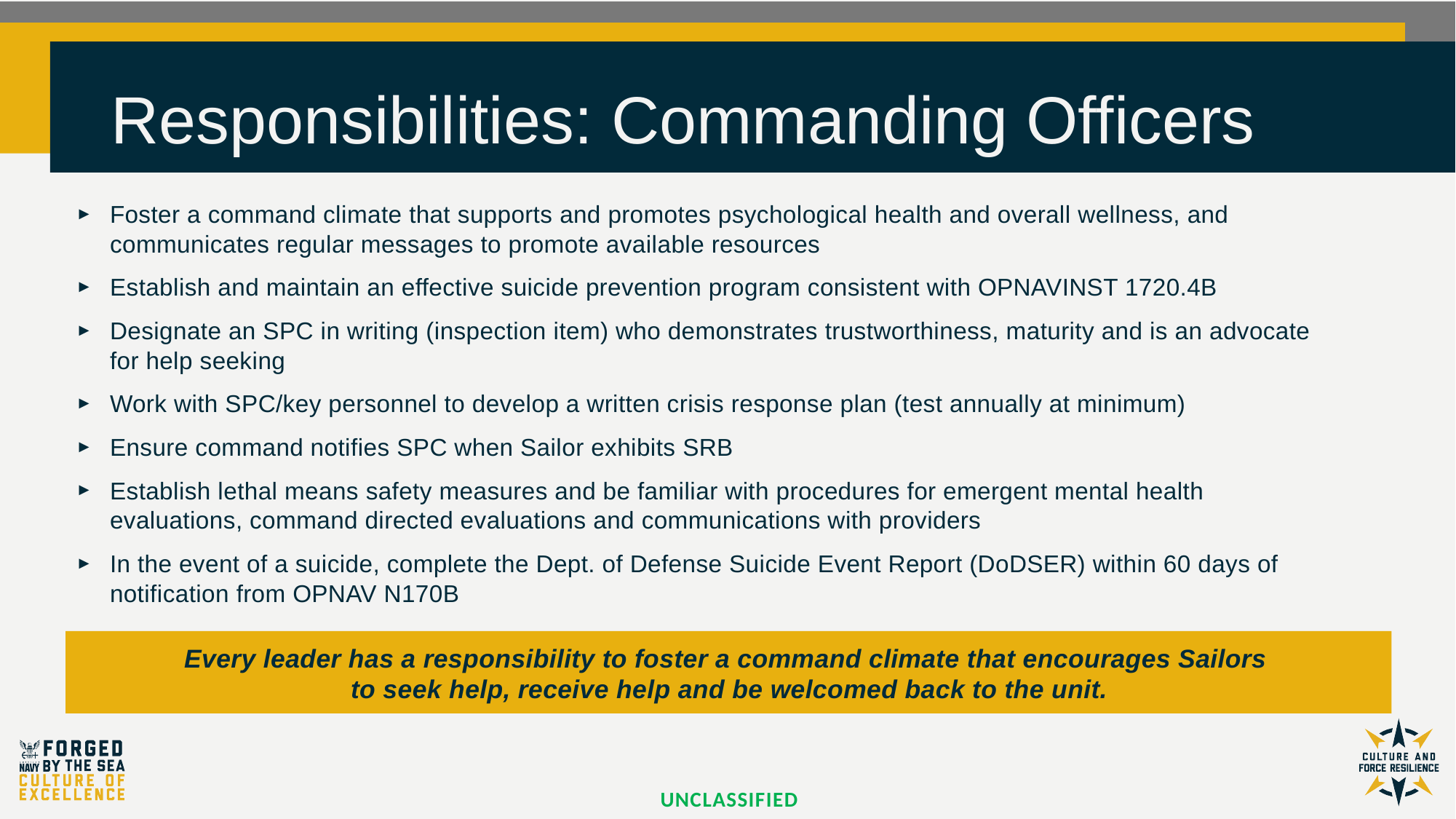

# Responsibilities: Commanding Officers
Foster a command climate that supports and promotes psychological health and overall wellness, and communicates regular messages to promote available resources
Establish and maintain an effective suicide prevention program consistent with OPNAVINST 1720.4B
Designate an SPC in writing (inspection item) who demonstrates trustworthiness, maturity and is an advocate for help seeking
Work with SPC/key personnel to develop a written crisis response plan (test annually at minimum)
Ensure command notifies SPC when Sailor exhibits SRB
Establish lethal means safety measures and be familiar with procedures for emergent mental health evaluations, command directed evaluations and communications with providers
In the event of a suicide, complete the Dept. of Defense Suicide Event Report (DoDSER) within 60 days of notification from OPNAV N170B

Every leader has a responsibility to foster a command climate that encourages Sailors
to seek help, receive help and be welcomed back to the unit.